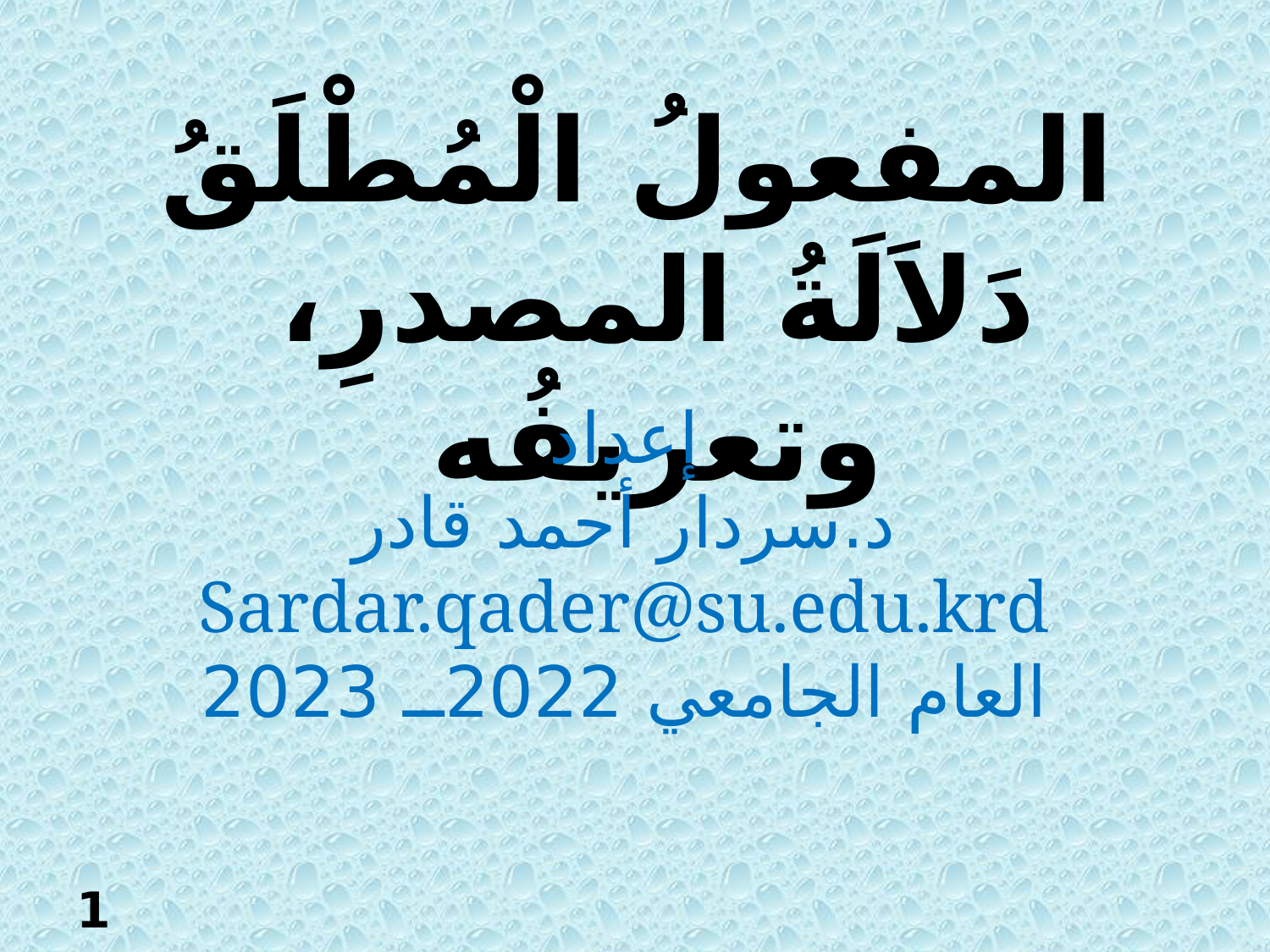

المفعولُ الْمُطْلَقُ
دَلاَلَةُ المصدرِ، وتعريفُه

إعداد
د.سردار أحمد قادر
Sardar.qader@su.edu.krd
العام الجامعي 2022ــ 2023

1